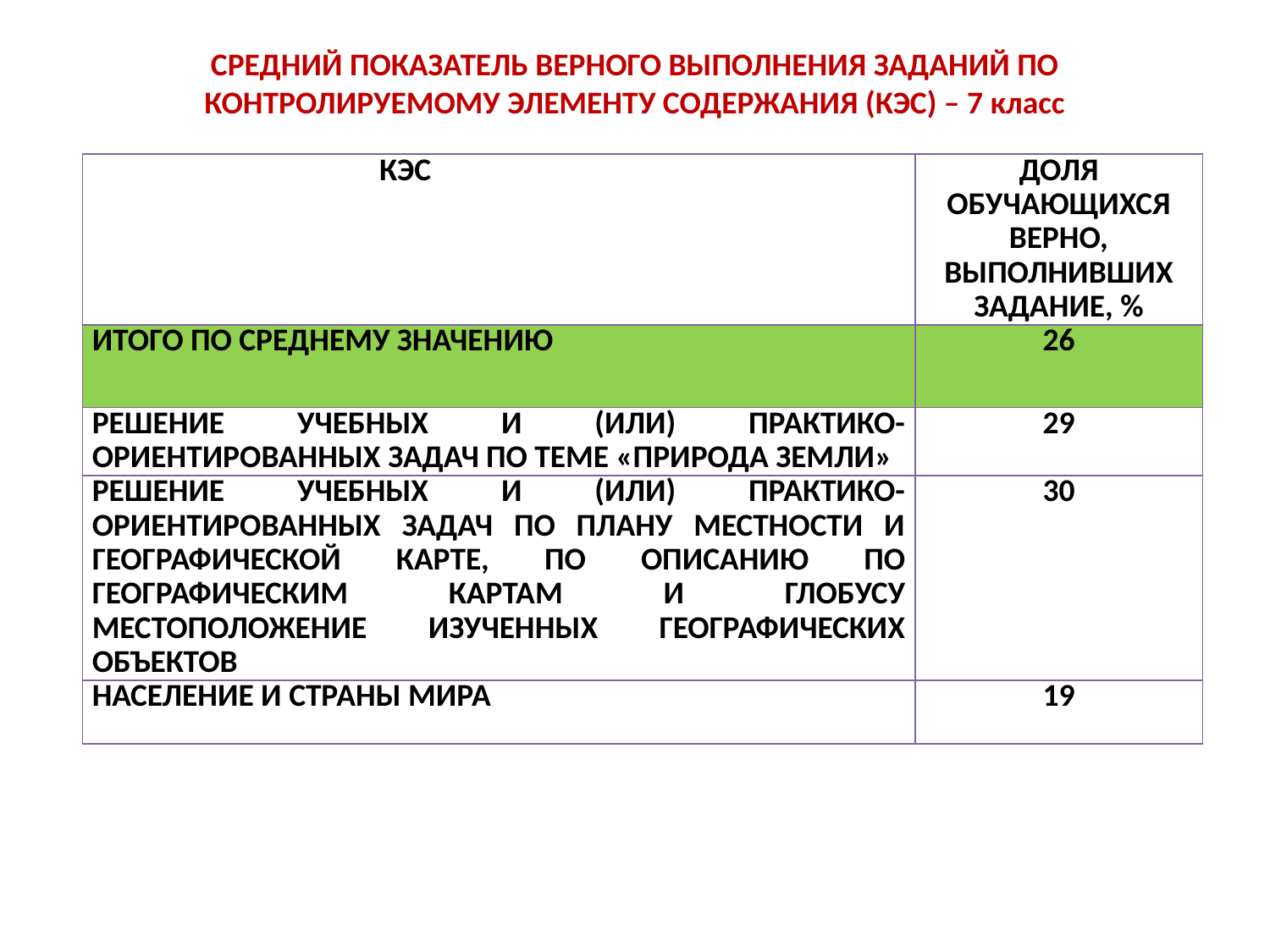

# СРЕДНИЙ ПОКАЗАТЕЛЬ ВЕРНОГО ВЫПОЛНЕНИЯ ЗАДАНИЙ ПО КОНТРОЛИРУЕМОМУ ЭЛЕМЕНТУ СОДЕРЖАНИЯ (КЭС) – 7 класс
| КЭС | ДОЛЯ ОБУЧАЮЩИХСЯ ВЕРНО, ВЫПОЛНИВШИХ ЗАДАНИЕ, % |
| --- | --- |
| ИТОГО ПО СРЕДНЕМУ ЗНАЧЕНИЮ | 26 |
| РЕШЕНИЕ УЧЕБНЫХ И (ИЛИ) ПРАКТИКО-ОРИЕНТИРОВАННЫХ ЗАДАЧ ПО ТЕМЕ «ПРИРОДА ЗЕМЛИ» | 29 |
| РЕШЕНИЕ УЧЕБНЫХ И (ИЛИ) ПРАКТИКО-ОРИЕНТИРОВАННЫХ ЗАДАЧ ПО ПЛАНУ МЕСТНОСТИ И ГЕОГРАФИЧЕСКОЙ КАРТЕ, ПО ОПИСАНИЮ ПО ГЕОГРАФИЧЕСКИМ КАРТАМ И ГЛОБУСУ МЕСТОПОЛОЖЕНИЕ ИЗУЧЕННЫХ ГЕОГРАФИЧЕСКИХ ОБЪЕКТОВ | 30 |
| НАСЕЛЕНИЕ И СТРАНЫ МИРА | 19 |